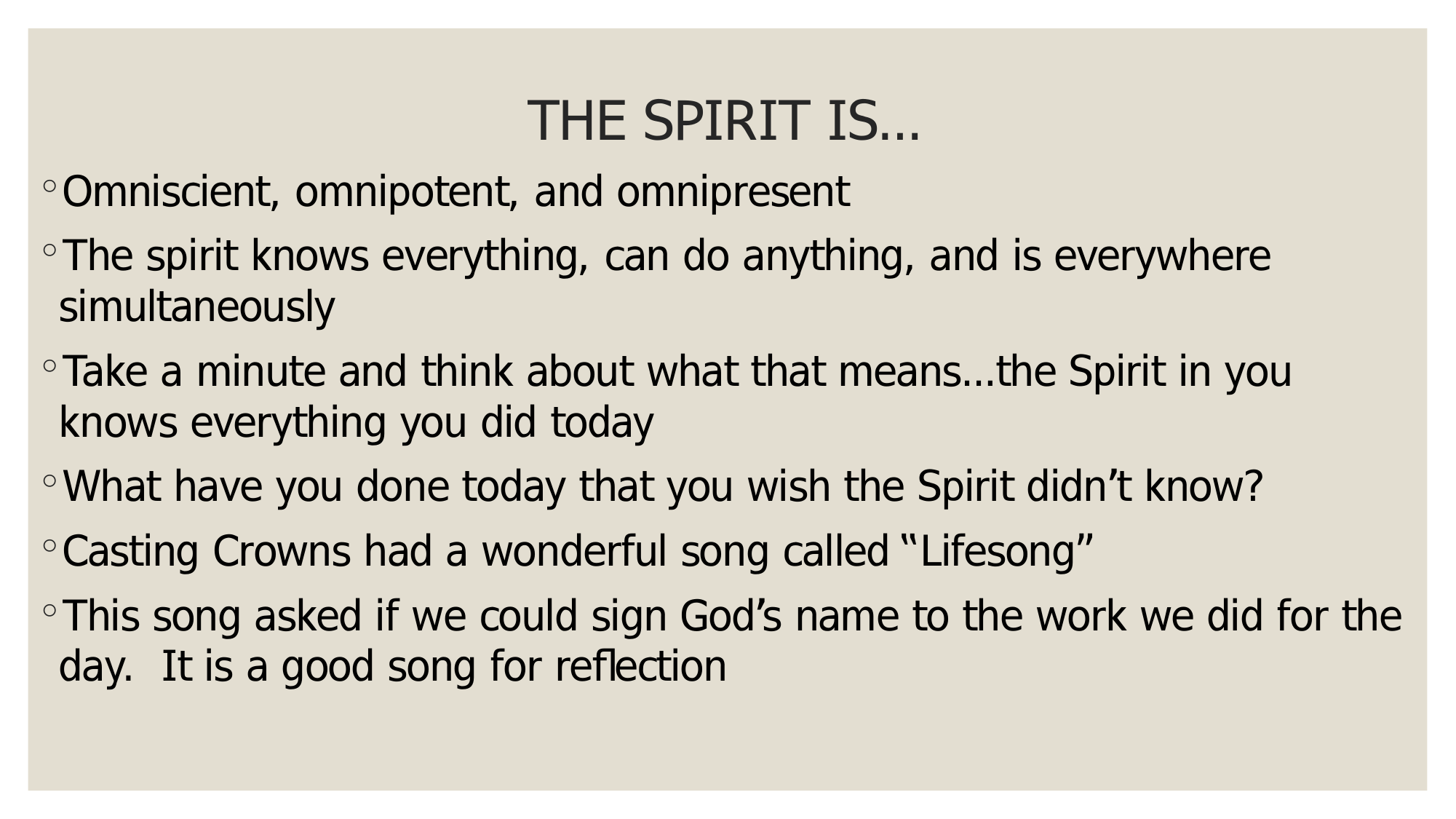

# THE SPIRIT IS…
Omniscient, omnipotent, and omnipresent
The spirit knows everything, can do anything, and is everywhere simultaneously
Take a minute and think about what that means…the Spirit in you knows everything you did today
What have you done today that you wish the Spirit didn’t know?
Casting Crowns had a wonderful song called “Lifesong”
This song asked if we could sign God’s name to the work we did for the day.  It is a good song for reflection